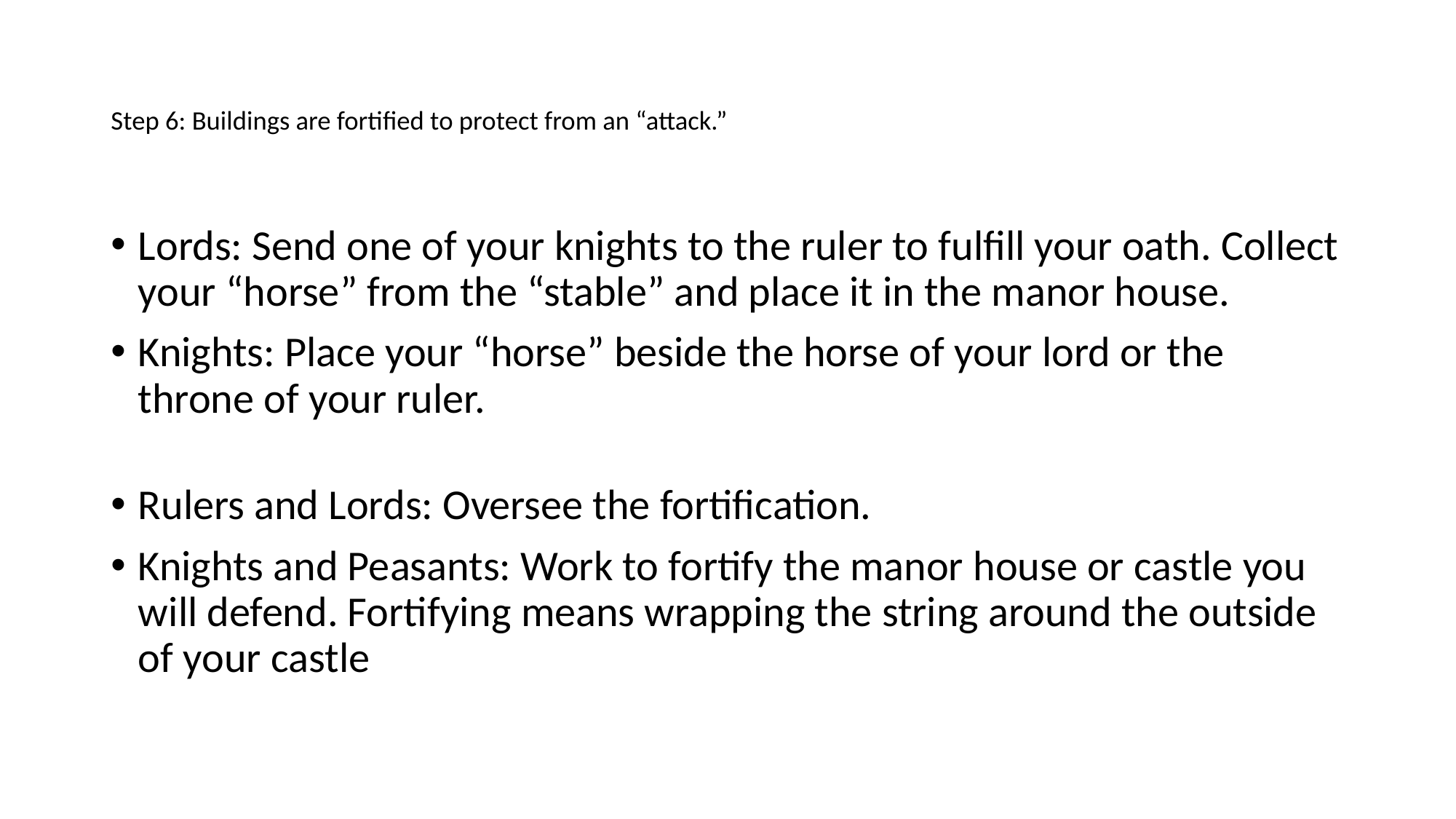

# Step 6: Buildings are fortified to protect from an “attack.”
Lords: Send one of your knights to the ruler to fulfill your oath. Collect your “horse” from the “stable” and place it in the manor house.
Knights: Place your “horse” beside the horse of your lord or the throne of your ruler.
Rulers and Lords: Oversee the fortification.
Knights and Peasants: Work to fortify the manor house or castle you will defend. Fortifying means wrapping the string around the outside of your castle